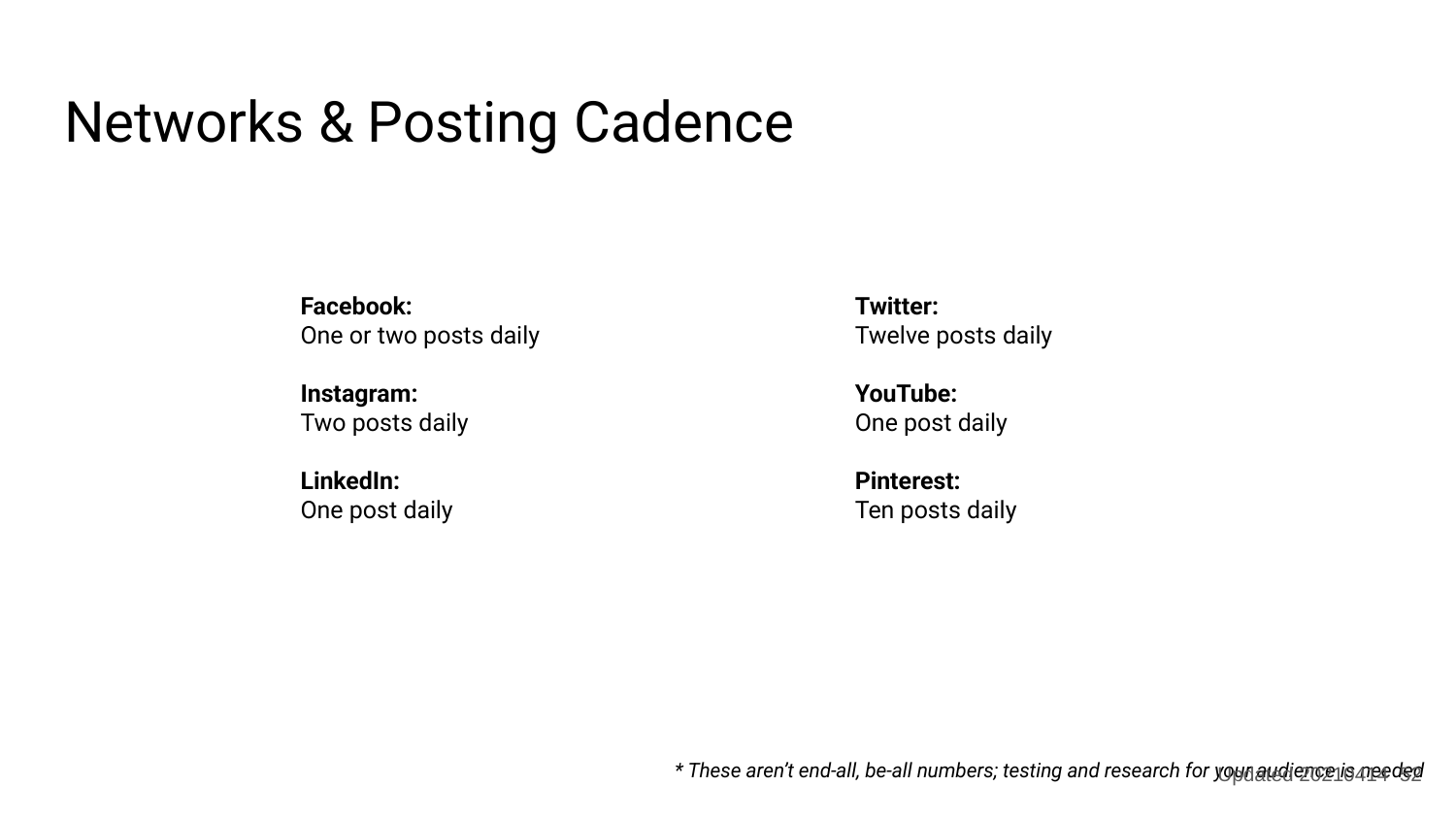

# Networks & Posting Cadence
Facebook:
One or two posts daily

Instagram:
Two posts daily

LinkedIn:
One post daily

Twitter:
Twelve posts daily

YouTube:
One post daily

Pinterest:
Ten posts daily
Updated 20210414  52
* These aren’t end-all, be-all numbers; testing and research for your audience is needed